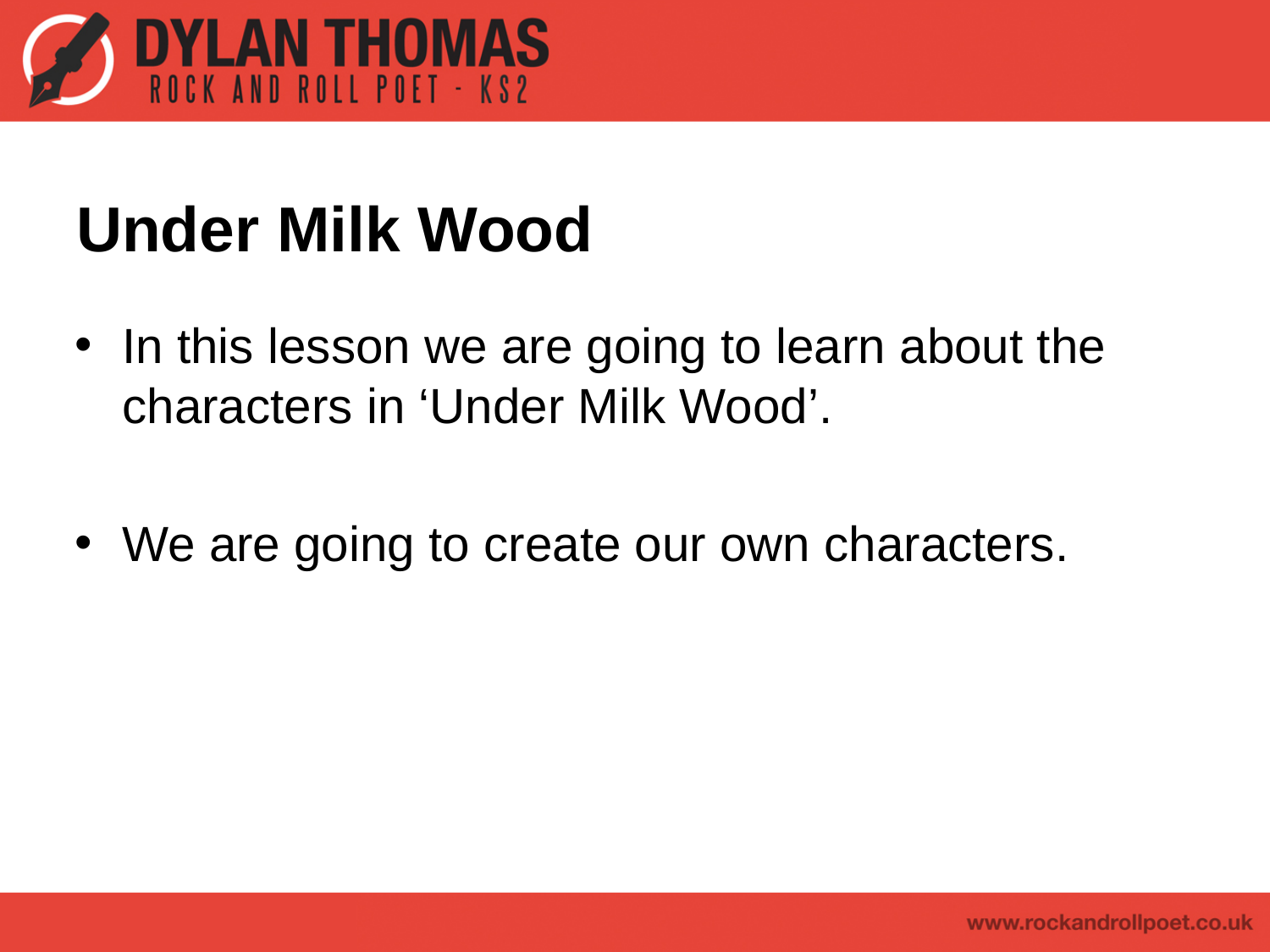

# Under Milk Wood
In this lesson we are going to learn about the characters in ‘Under Milk Wood’.

We are going to create our own characters.